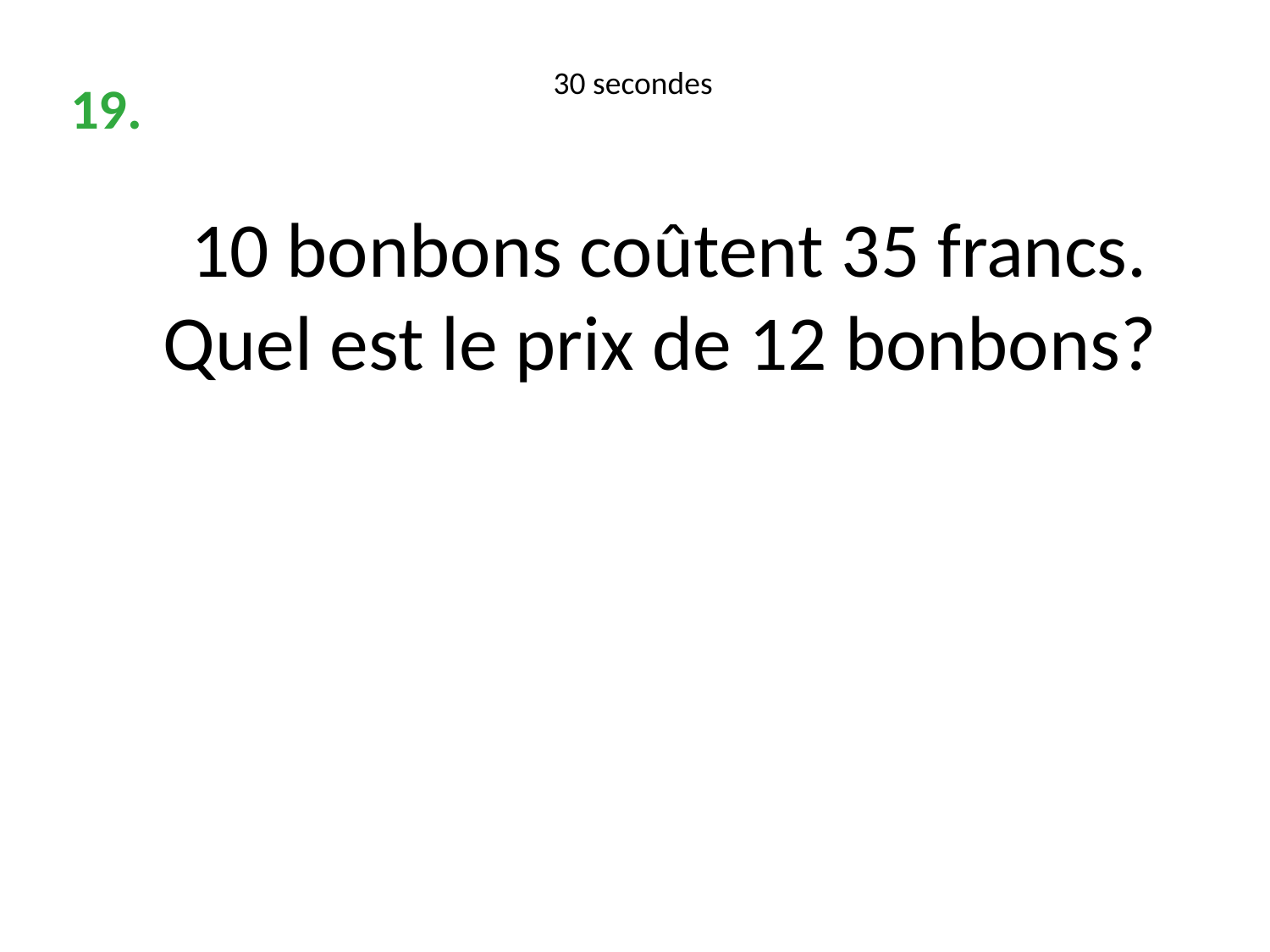

30 secondes
19.
10 bonbons coûtent 35 francs.
Quel est le prix de 12 bonbons?